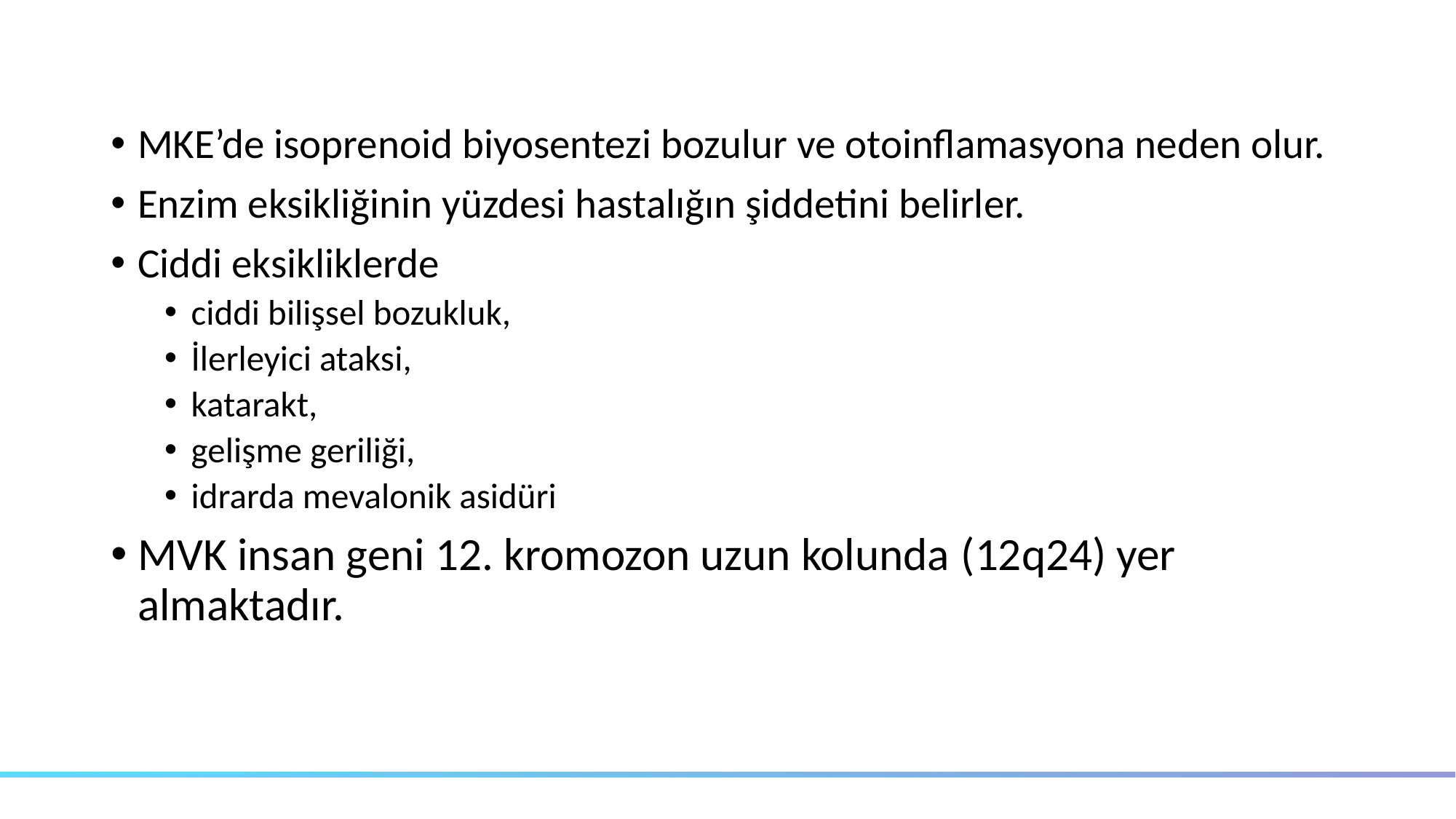

#
MKE’de isoprenoid biyosentezi bozulur ve otoinflamasyona neden olur.
Enzim eksikliğinin yüzdesi hastalığın şiddetini belirler.
Ciddi eksikliklerde
ciddi bilişsel bozukluk,
İlerleyici ataksi,
katarakt,
gelişme geriliği,
idrarda mevalonik asidüri
MVK insan geni 12. kromozon uzun kolunda (12q24) yer almaktadır.